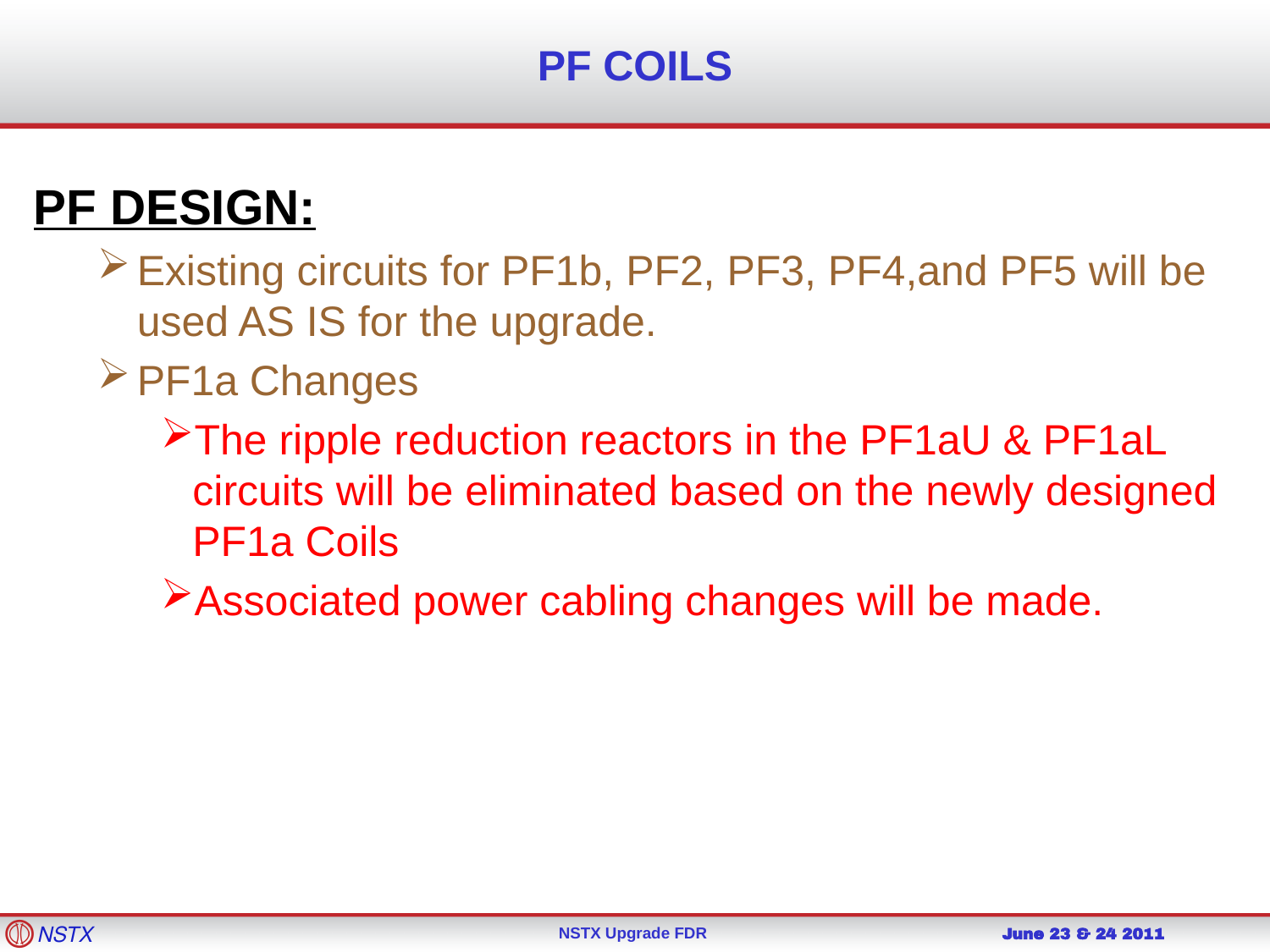

# PF COILS
PF DESIGN:
Existing circuits for PF1b, PF2, PF3, PF4,and PF5 will be used AS IS for the upgrade.
PF1a Changes
The ripple reduction reactors in the PF1aU & PF1aL circuits will be eliminated based on the newly designed PF1a Coils
Associated power cabling changes will be made.